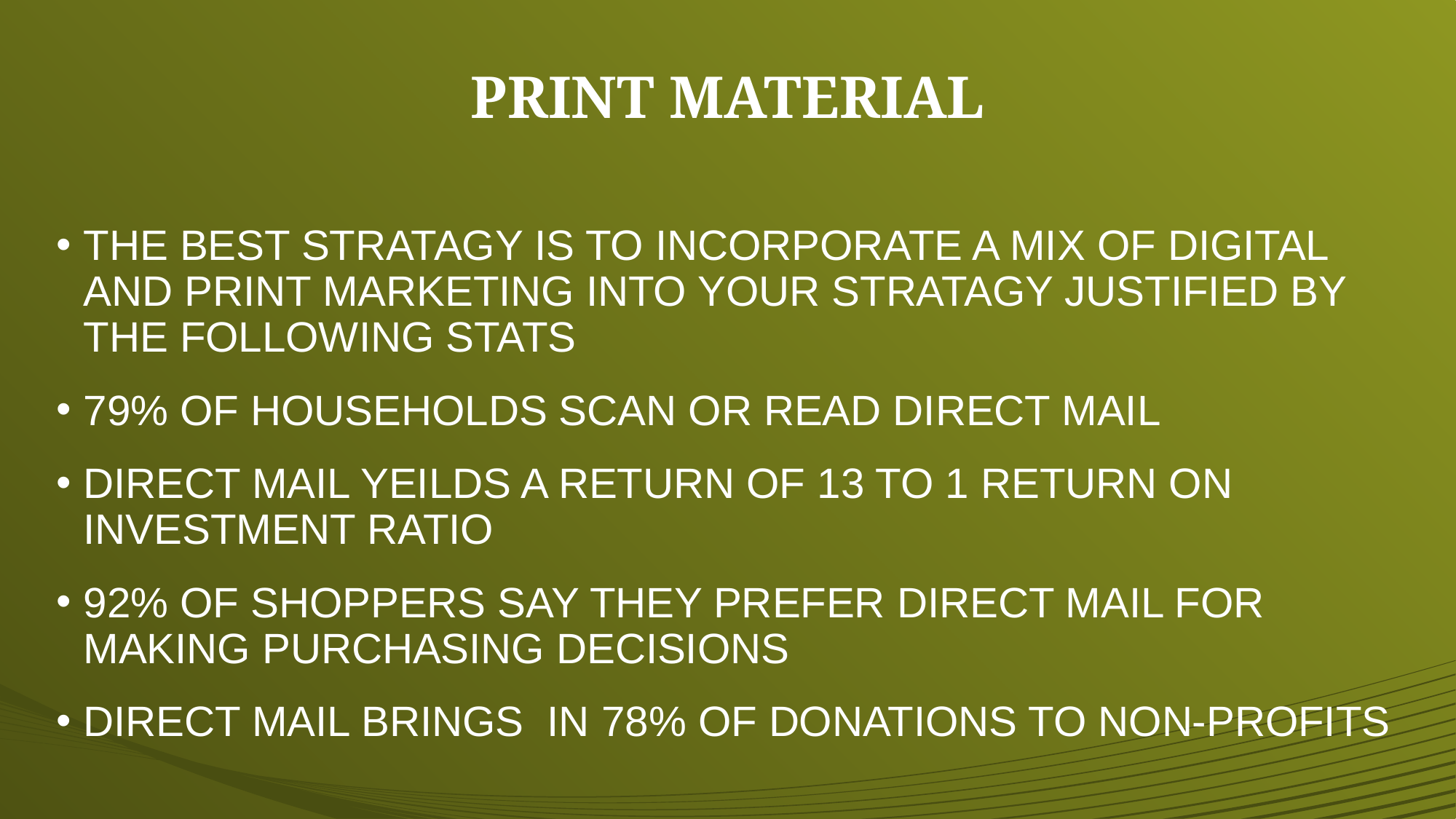

# PRINT MATERIAL
THE BEST STRATAGY IS TO INCORPORATE A MIX OF DIGITAL AND PRINT MARKETING INTO YOUR STRATAGY JUSTIFIED BY THE FOLLOWING STATS
79% OF HOUSEHOLDS SCAN OR READ DIRECT MAIL
DIRECT MAIL YEILDS A RETURN OF 13 TO 1 RETURN ON INVESTMENT RATIO
92% OF SHOPPERS SAY THEY PREFER DIRECT MAIL FOR MAKING PURCHASING DECISIONS
DIRECT MAIL BRINGS  IN 78% OF DONATIONS TO NON-PROFITS